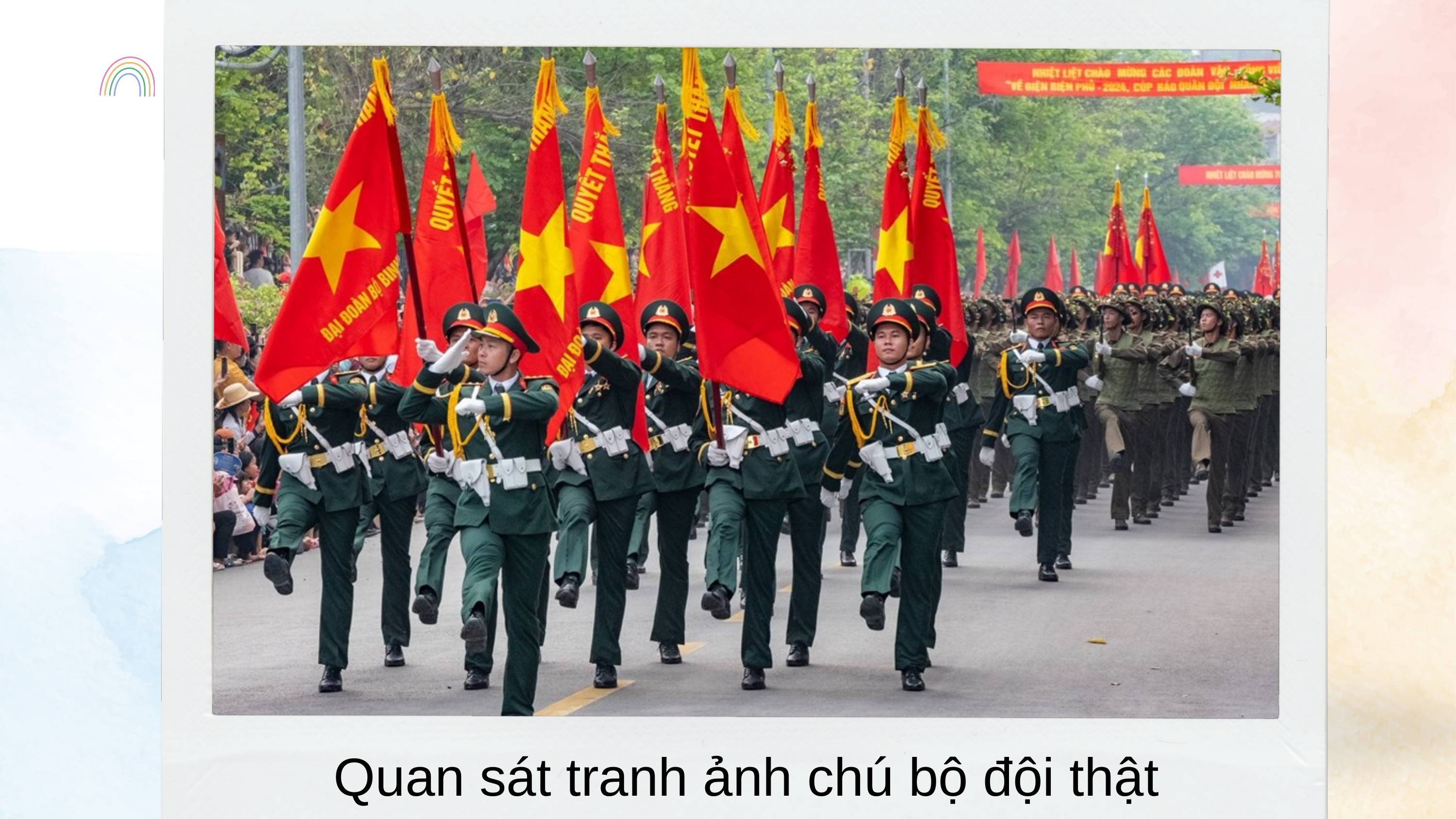

Quan sát tranh ảnh chú bộ đội thật